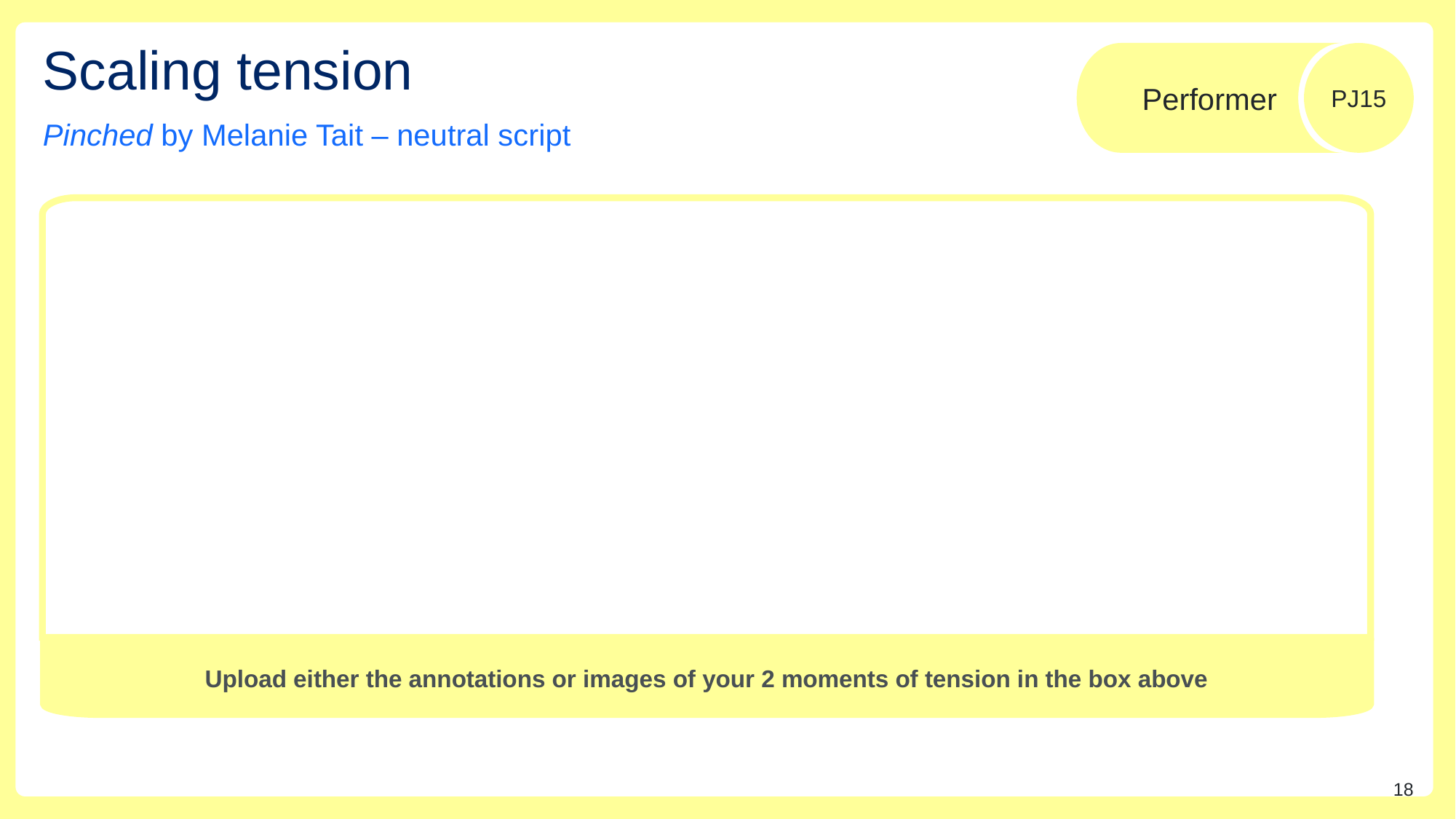

# Scaling tension
Performer
PJ15
Pinched by Melanie Tait – neutral script

Upload either the annotations or images of your 2 moments of tension in the box above
18